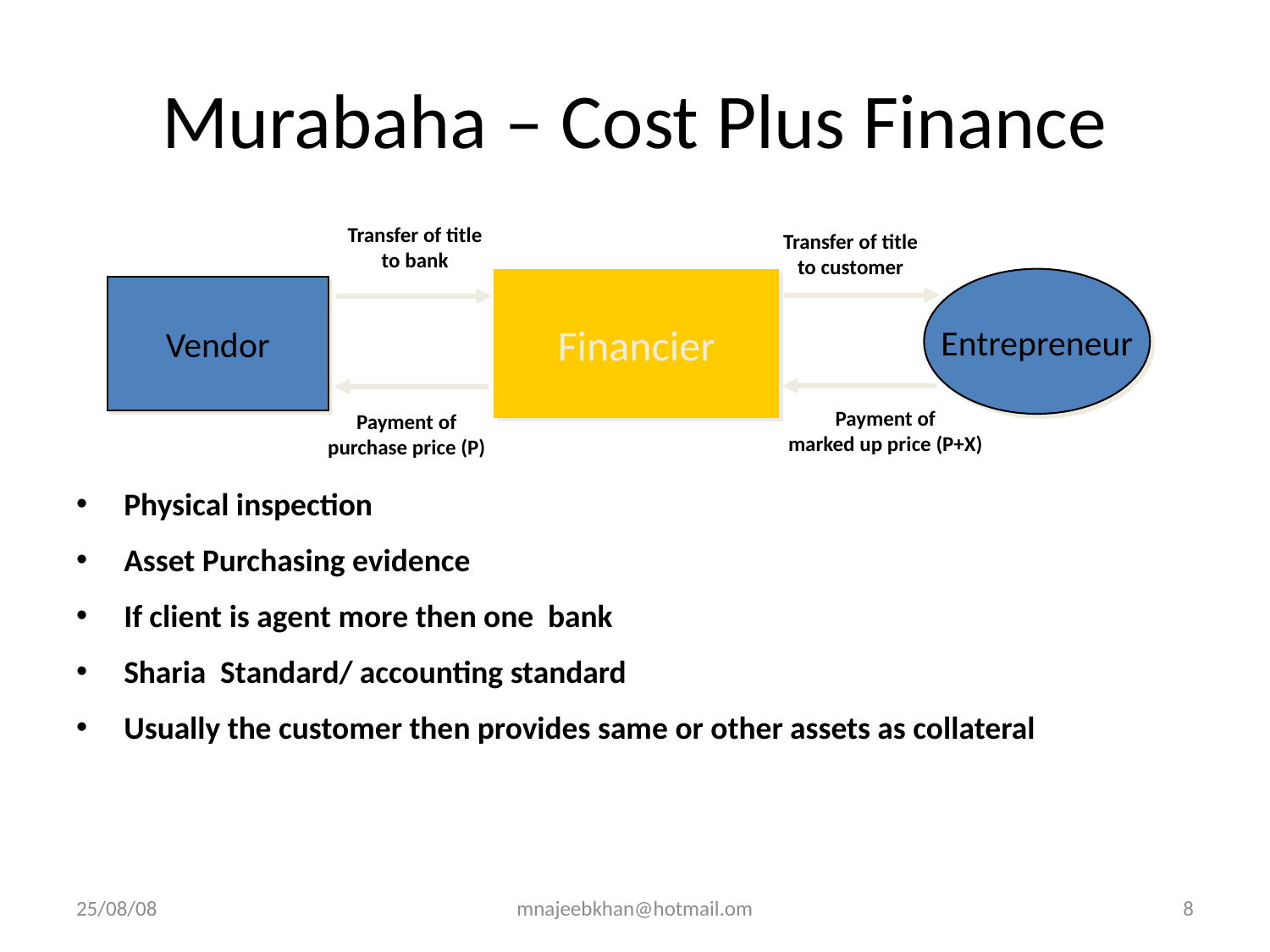

# Murabaha – Cost Plus Finance
Transfer of title
to bank
Transfer of title
to customer
Entrepreneur
Financier
Vendor

Payment of
marked up price (P+X)
Payment of
purchase price (P)
Physical inspection
Asset Purchasing evidence
If client is agent more then one  bank
Sharia  Standard/ accounting standard
Usually the customer then provides same or other assets as collateral
25/08/08
mnajeebkhan@hotmail.om
8